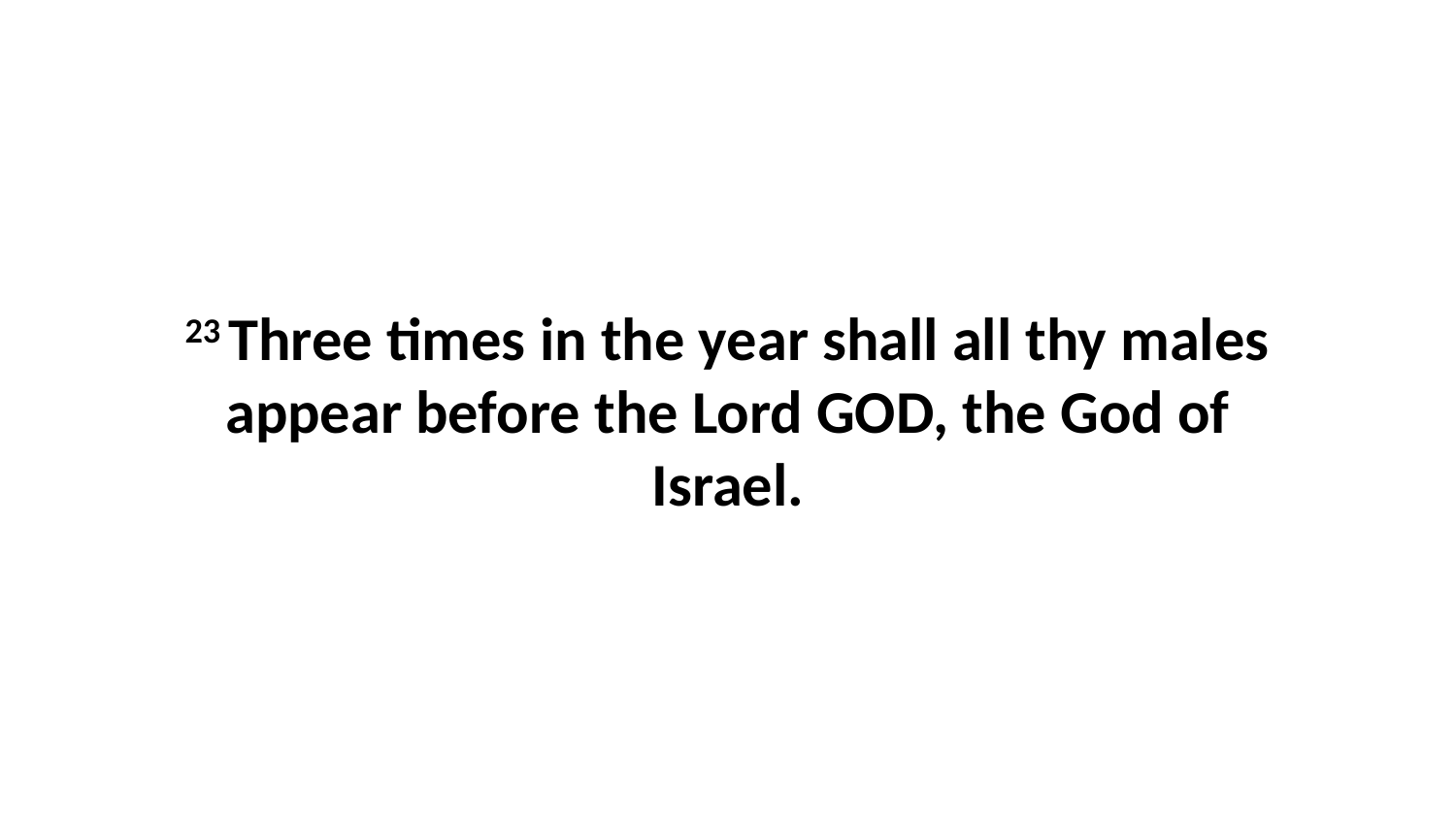

23 Three times in the year shall all thy males appear before the Lord GOD, the God of Israel.